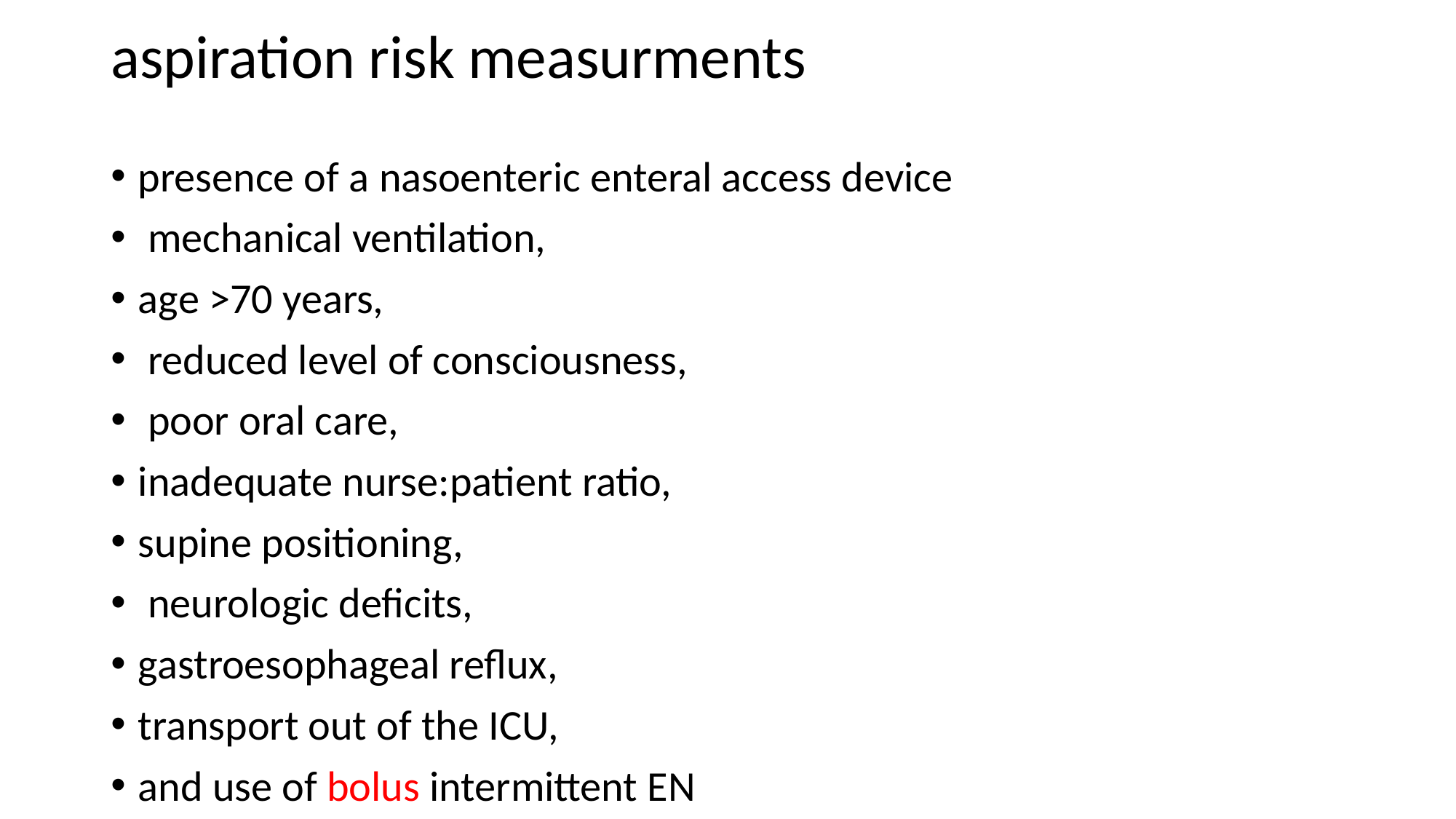

# aspiration risk measurments
presence of a nasoenteric enteral access device
 mechanical ventilation,
age >70 years,
 reduced level of consciousness,
 poor oral care,
inadequate nurse:patient ratio,
supine positioning,
 neurologic deficits,
gastroesophageal reflux,
transport out of the ICU,
and use of bolus intermittent EN